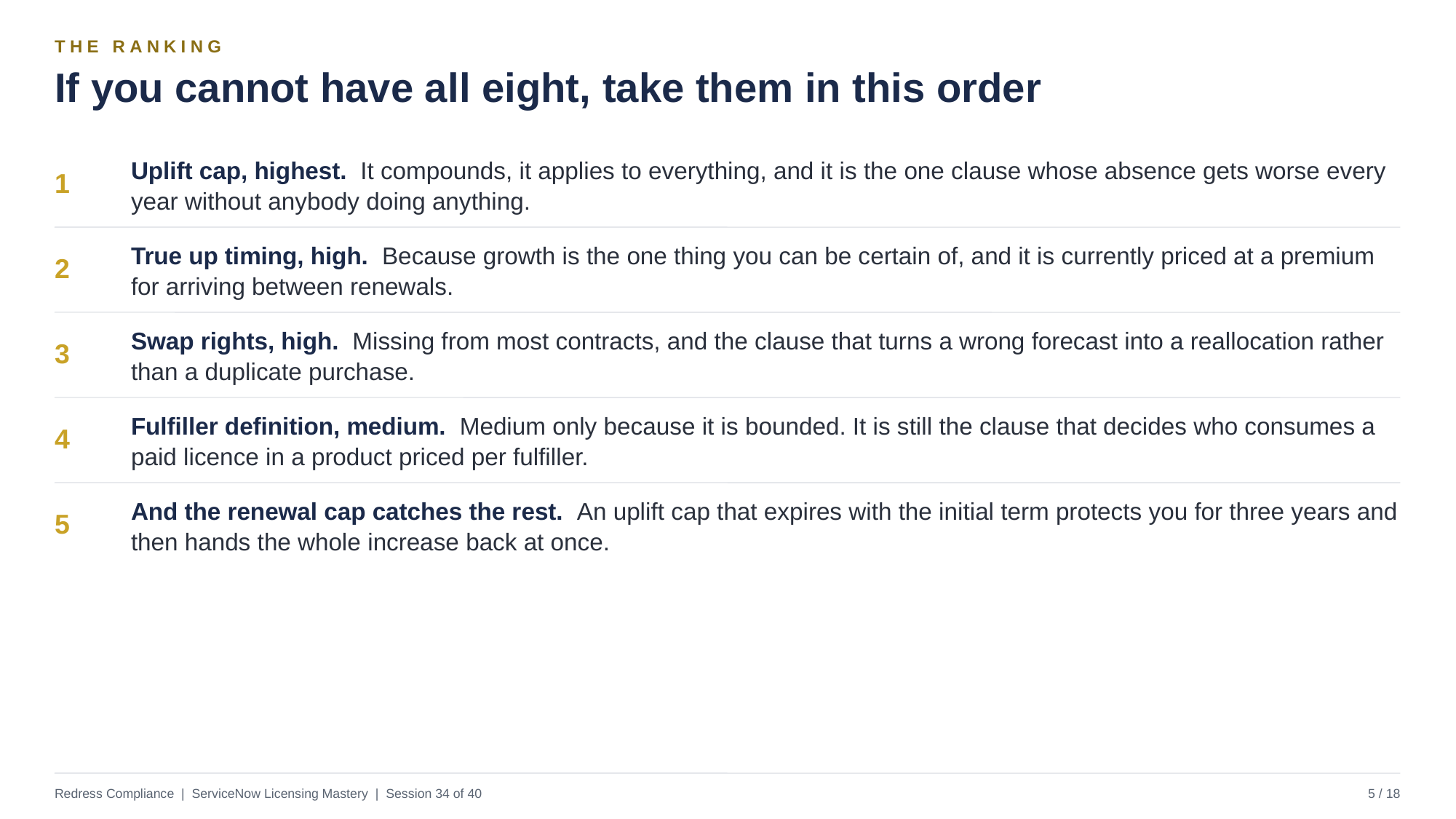

THE RANKING
If you cannot have all eight, take them in this order
Uplift cap, highest.  It compounds, it applies to everything, and it is the one clause whose absence gets worse every year without anybody doing anything.
1

True up timing, high.  Because growth is the one thing you can be certain of, and it is currently priced at a premium for arriving between renewals.
2

Swap rights, high.  Missing from most contracts, and the clause that turns a wrong forecast into a reallocation rather than a duplicate purchase.
3

Fulfiller definition, medium.  Medium only because it is bounded. It is still the clause that decides who consumes a paid licence in a product priced per fulfiller.
4

And the renewal cap catches the rest.  An uplift cap that expires with the initial term protects you for three years and then hands the whole increase back at once.
5

Redress Compliance  |  ServiceNow Licensing Mastery  |  Session 34 of 40
5 / 18